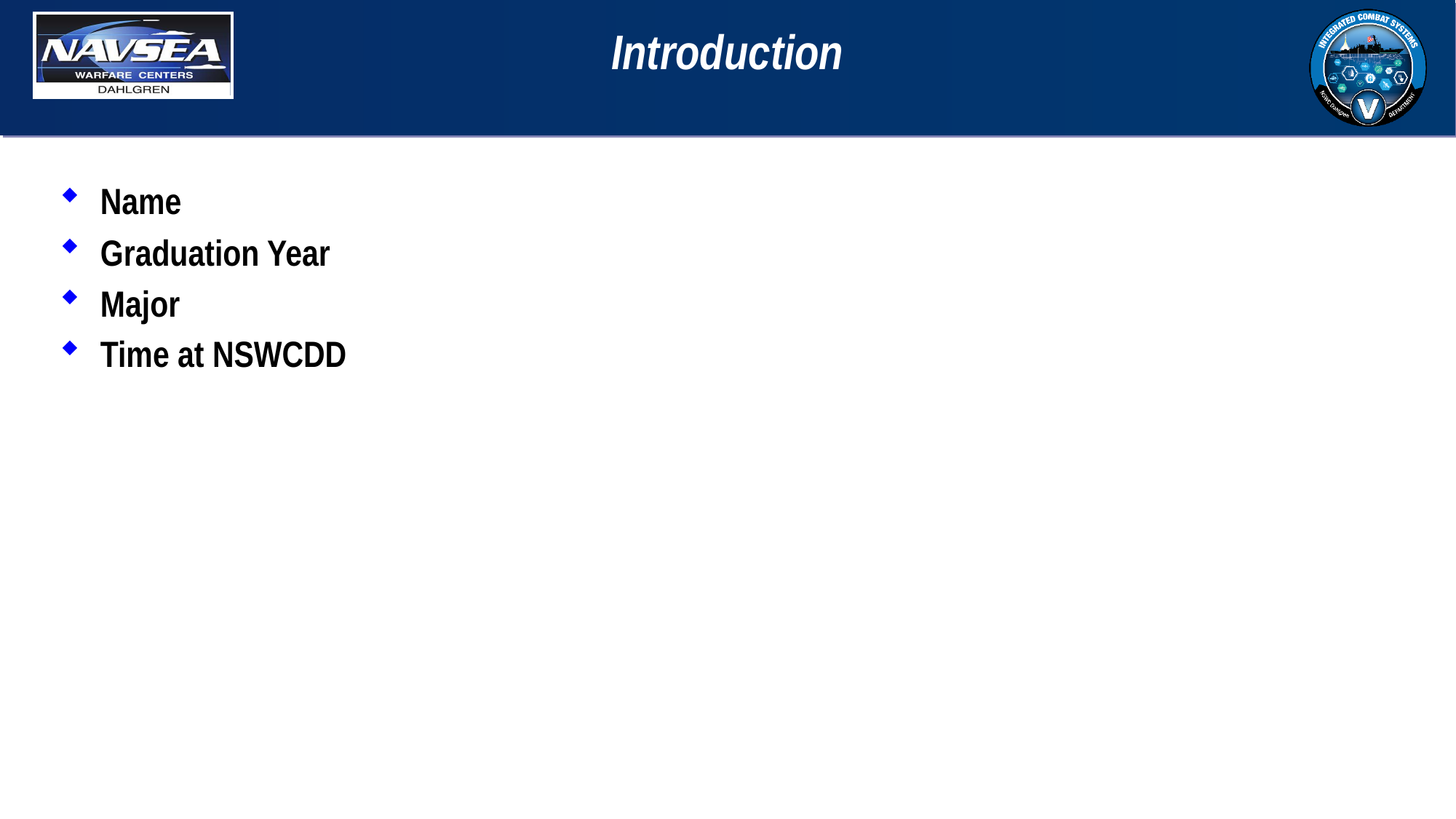

# Introduction
Name
Graduation Year
Major
Time at NSWCDD